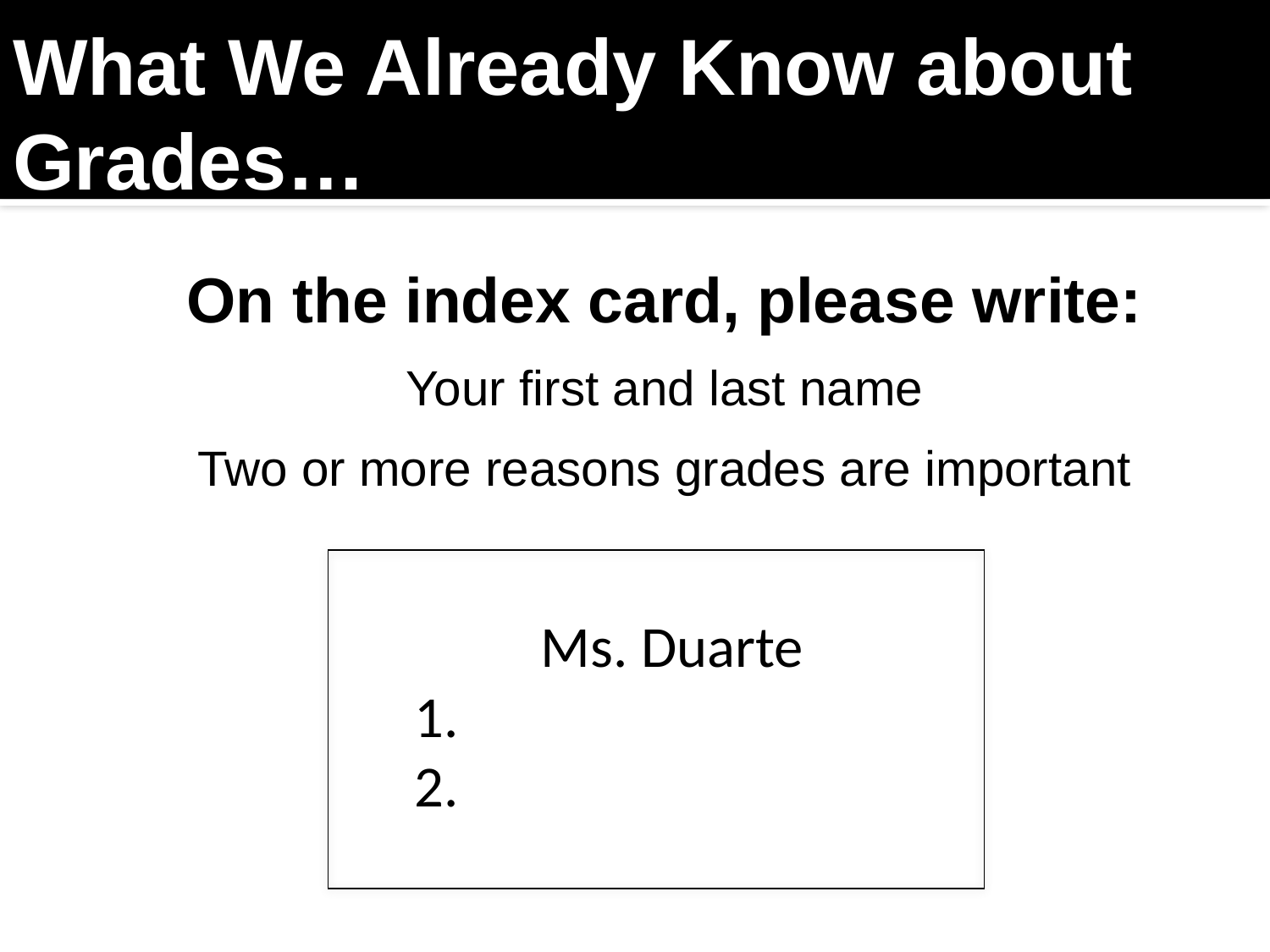

# What We Already Know about Grades…
On the index card, please write:

Your first and last name

Two or more reasons grades are important

Ms. Duarte